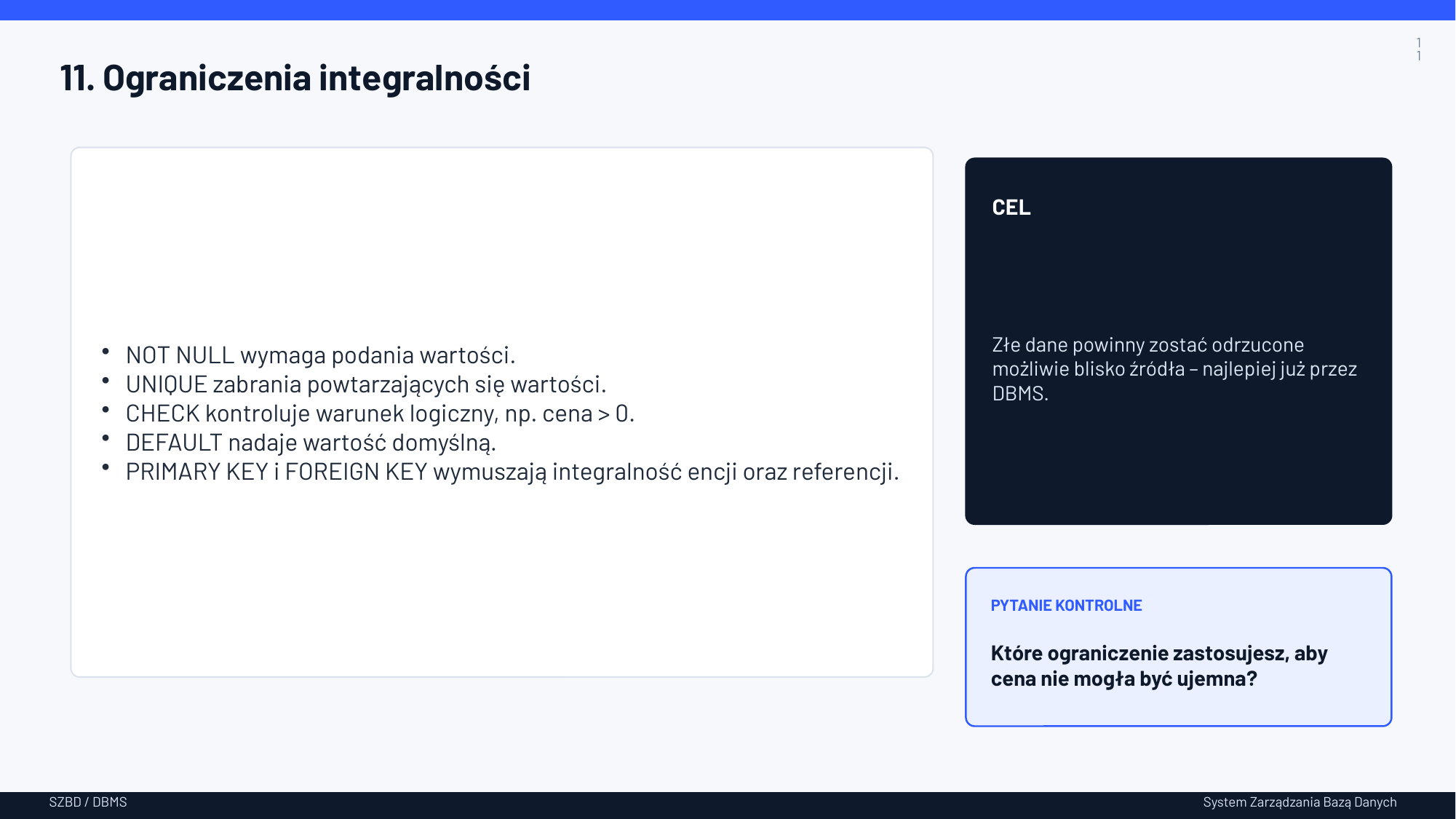

11
11. Ograniczenia integralności

NOT NULL wymaga podania wartości.
UNIQUE zabrania powtarzających się wartości.
CHECK kontroluje warunek logiczny, np. cena > 0.
DEFAULT nadaje wartość domyślną.
PRIMARY KEY i FOREIGN KEY wymuszają integralność encji oraz referencji.
CEL
Złe dane powinny zostać odrzucone możliwie blisko źródła – najlepiej już przez DBMS.

PYTANIE KONTROLNE
Które ograniczenie zastosujesz, aby cena nie mogła być ujemna?